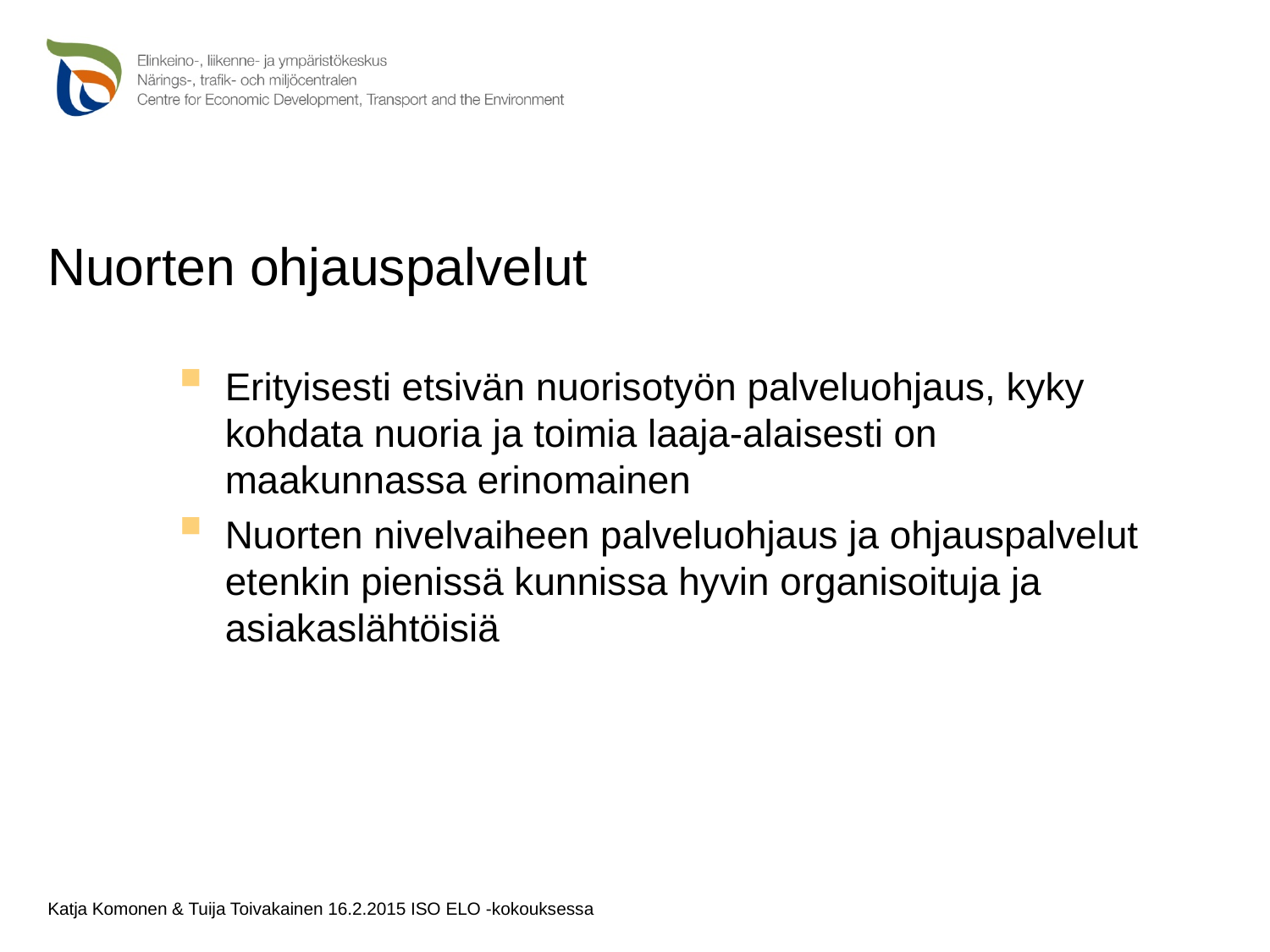

# Nuorten ohjauspalvelut
Erityisesti etsivän nuorisotyön palveluohjaus, kyky kohdata nuoria ja toimia laaja-alaisesti on  maakunnassa erinomainen
Nuorten nivelvaiheen palveluohjaus ja ohjauspalvelut etenkin pienissä kunnissa hyvin organisoituja ja asiakaslähtöisiä

Katja Komonen & Tuija Toivakainen 16.2.2015 ISO ELO -kokouksessa